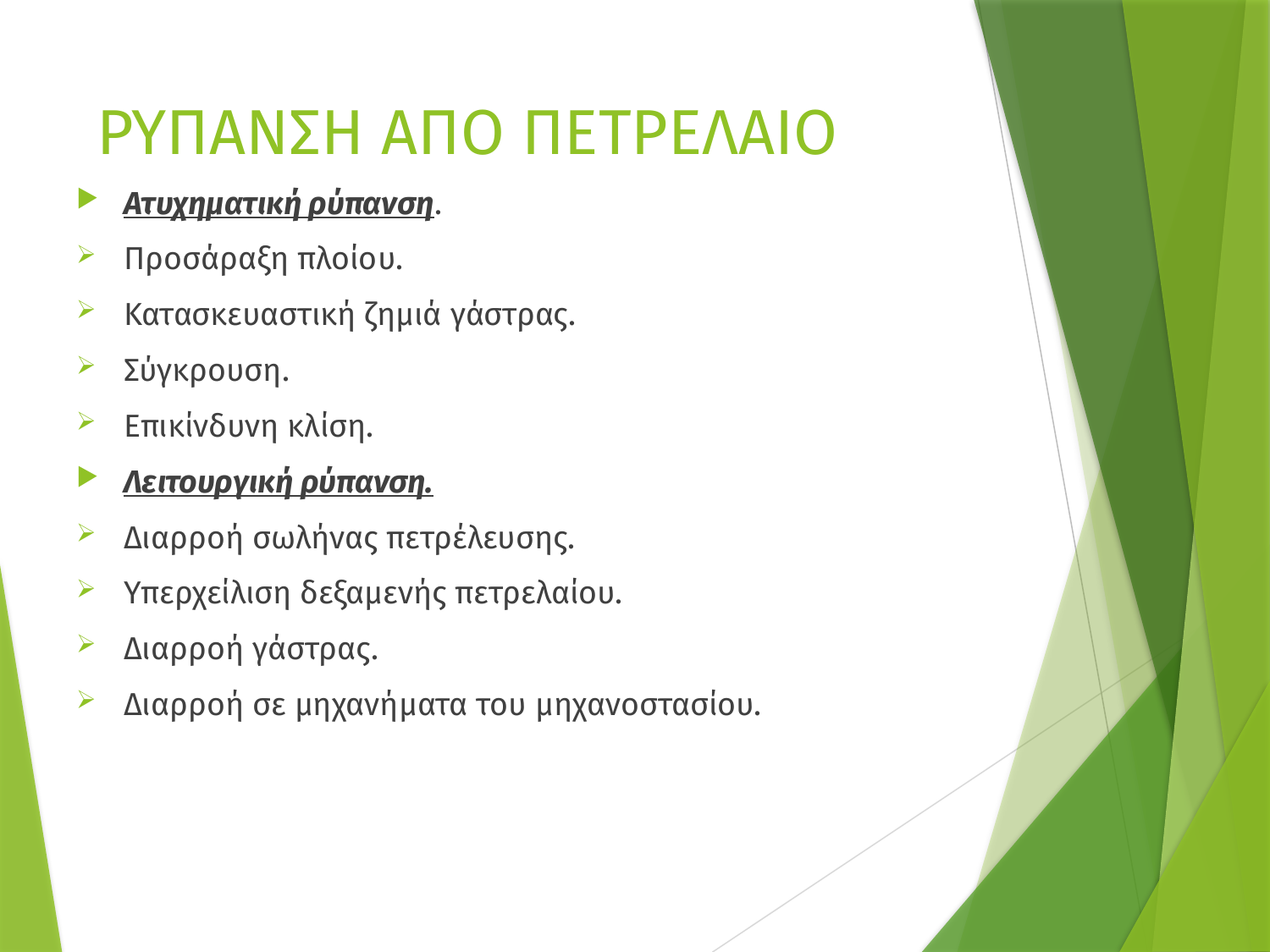

# ΡΥΠΑΝΣΗ ΑΠΟ ΠΕΤΡΕΛΑΙΟ
Ατυχηματική ρύπανση.
Προσάραξη πλοίου.
Κατασκευαστική ζημιά γάστρας.
Σύγκρουση.
Επικίνδυνη κλίση.
Λειτουργική ρύπανση.
Διαρροή σωλήνας πετρέλευσης.
Υπερχείλιση δεξαμενής πετρελαίου.
Διαρροή γάστρας.
Διαρροή σε μηχανήματα του μηχανοστασίου.